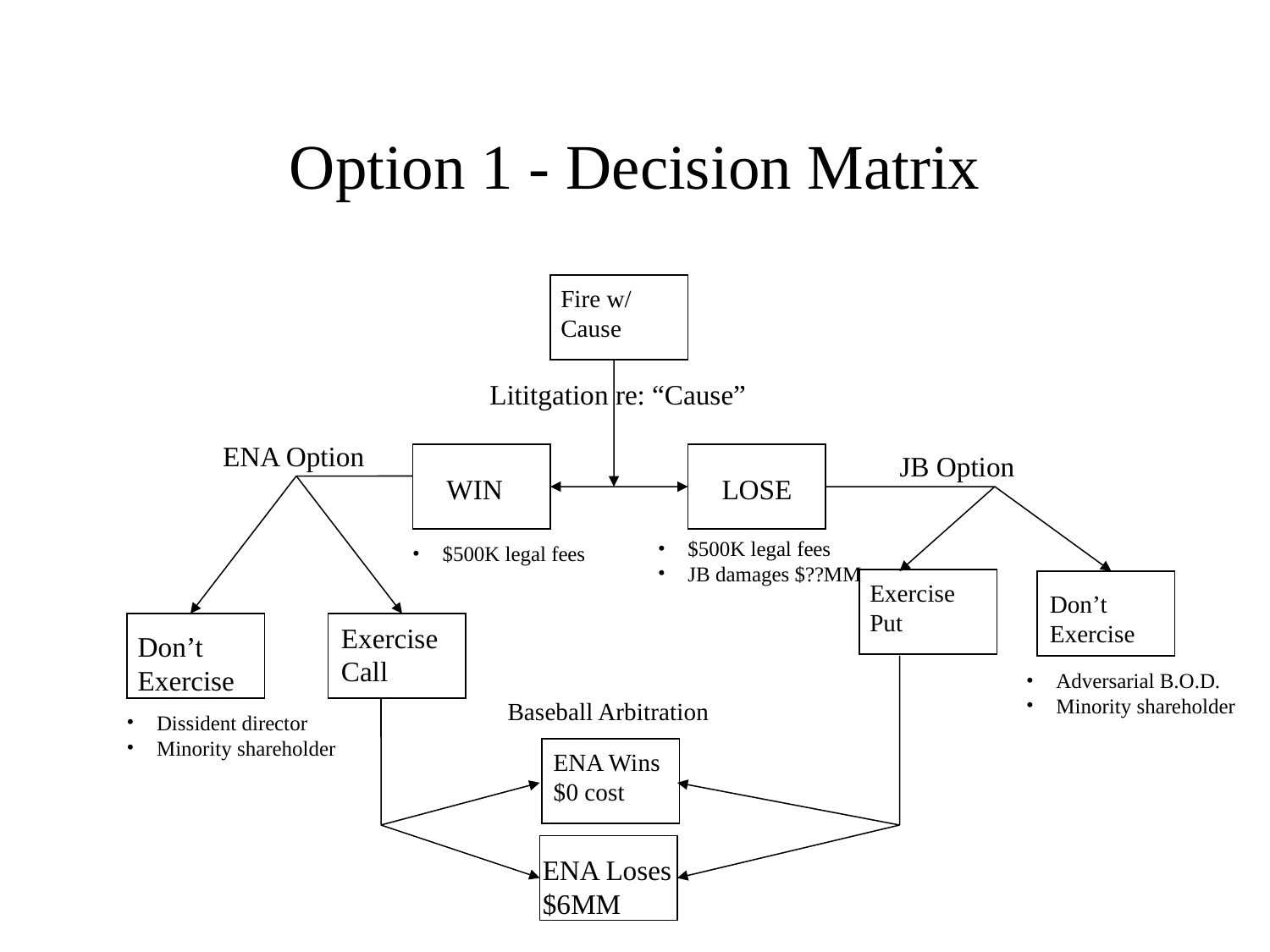

# Option 1 - Decision Matrix

Fire w/
Cause

Lititgation re: “Cause”
ENA Option
JB Option

WIN
LOSE

$500K legal fees
JB damages $??MM
$500K legal fees

Exercise
Put

Don’t
Exercise

Exercise
Call
Don’t
Exercise

Adversarial B.O.D.
Minority shareholder
Baseball Arbitration

Dissident director
Minority shareholder

ENA Wins
$0 cost

ENA Loses
$6MM